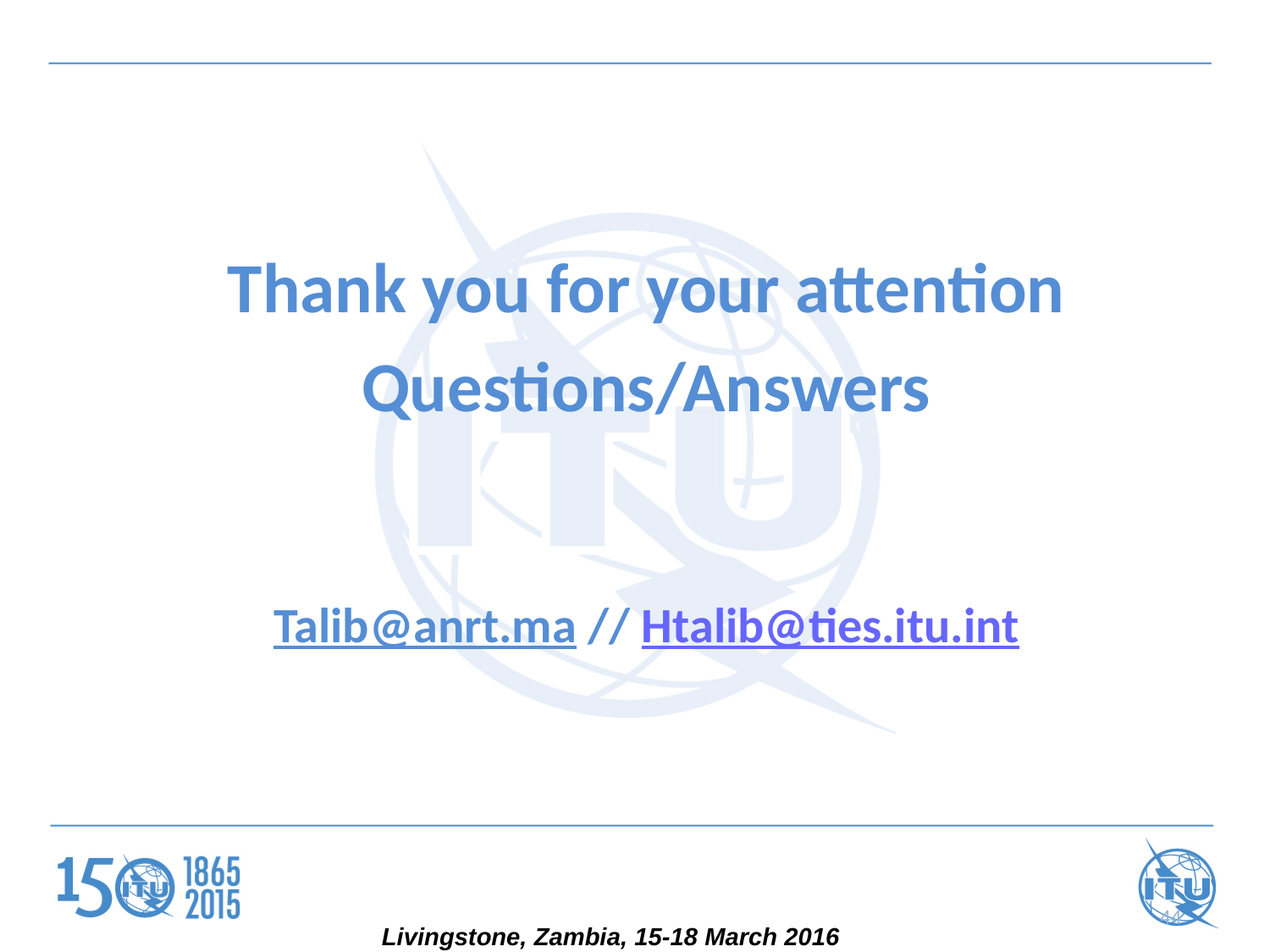

Thank you for your attention
Questions/Answers

Talib@anrt.ma // Htalib@ties.itu.int

44
Livingstone, Zambia, 15-18 March 2016